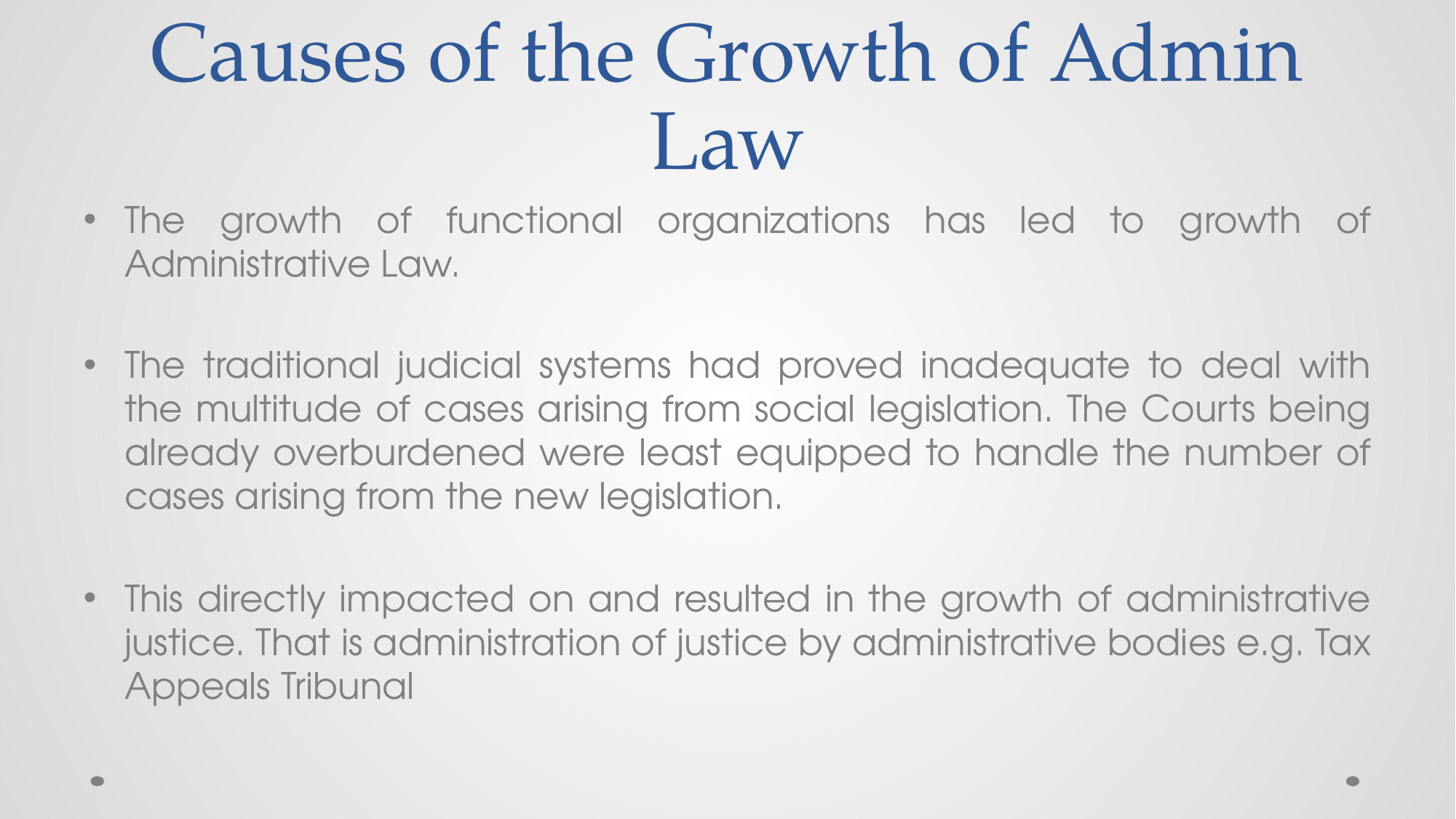

# Causes of the Growth of Admin Law
The growth of functional organizations has led to growth of Administrative Law.

The traditional judicial systems had proved inadequate to deal with the multitude of cases arising from social legislation. The Courts being already overburdened were least equipped to handle the number of cases arising from the new legislation.

This directly impacted on and resulted in the growth of administrative justice. That is administration of justice by administrative bodies e.g. Tax Appeals Tribunal